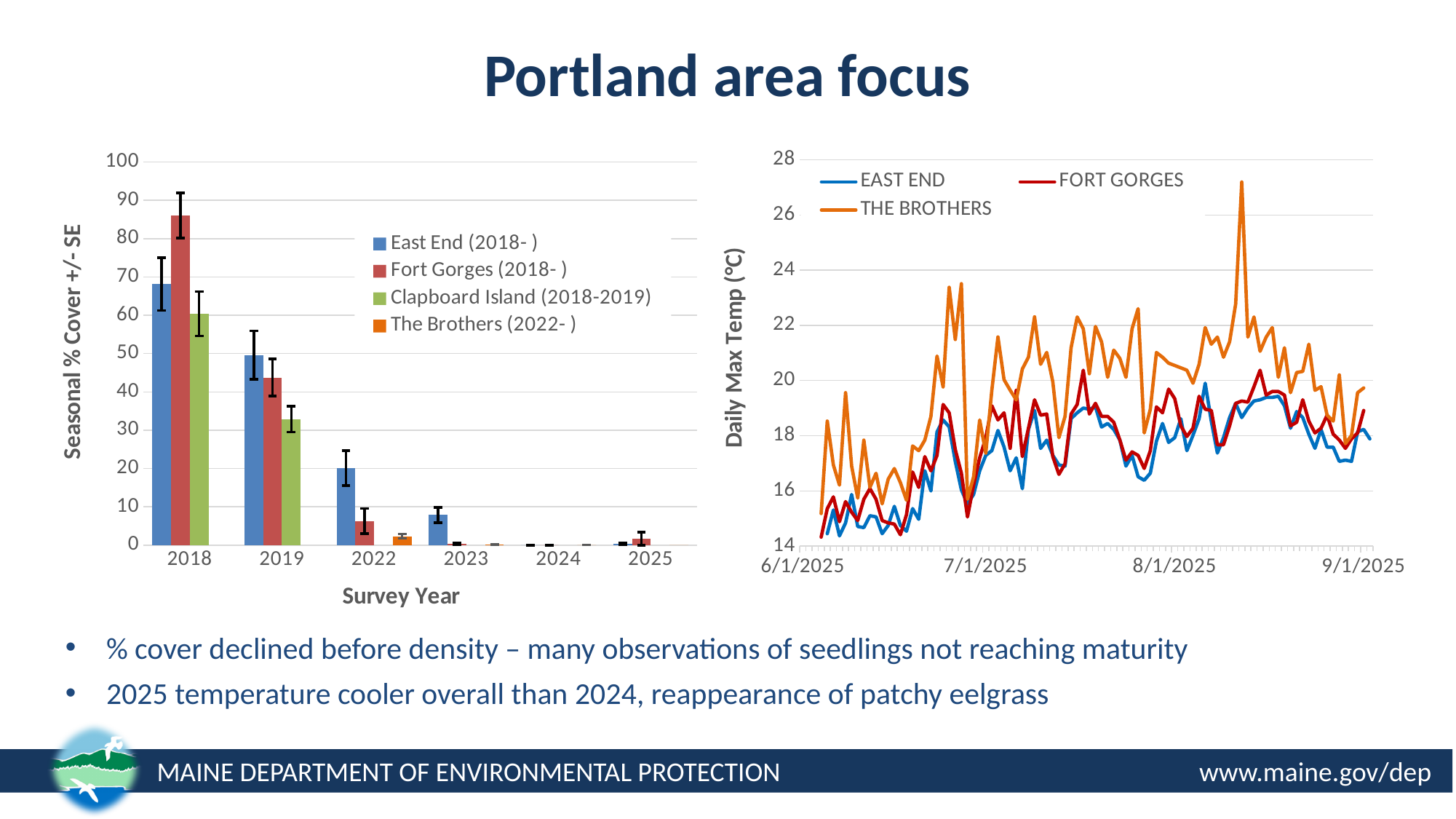

# Portland area focus

### Chart

| Category |  |  |  |  |
|---|---|---|---|---|
| 2018 | 68.125 | 86.04166666666667 | 60.416666666666664 | None |
| 2019 | 49.583333333333336 | 43.75 | 32.916666666666664 | None |
| 2022 | 20.083333333333336 | 6.25 | None | 2.2916666666666665 |
| 2023 | 7.875 | 0.33333333333333337 | None | 0.08333333333333333 |
| 2024 | 0.0 | 0.0 | None | 0.0 |
| 2025 | 0.33333333333333337 | 1.6666666666666667 | None | 0.0 |

### Chart

| Category |  |  |  |
|---|---|---|---|
| 45812 | None | 14.325957031249999 | 15.18 |
| 45813 | 14.45 | 15.355566406249999 | 18.53 |
| 45814 | 15.31 | 15.784570312500001 | 16.94 |
| 45815 | 14.37 | 14.883662109374995 | 16.21 |
| 45816 | 14.84 | 15.61296875 | 19.56 |
| 45817 | 15.87 | 15.226865234374998 | 16.9 |
| 45818 | 14.71 | 14.926562499999996 | 15.74 |
| 45819 | 14.67 | 15.69876953125 | 17.84 |
| 45820 | 15.1 | 16.084873046874996 | 16.13 |
| 45821 | 15.06 | 15.69876953125 | 16.64 |
| 45822 | 14.45 | 14.926562499999996 | 15.53 |
| 45823 | 14.75 | 14.840761718749995 | 16.43 |
| 45824 | 15.44 | 14.797861328124995 | 16.81 |
| 45825 | 14.75 | 14.4117578125 | 16.3 |
| 45826 | 14.54 | 15.141064453124997 | 15.66 |
| 45827 | 15.36 | 16.685478515625 | 17.63 |
| 45828 | 14.97 | 16.127773437499997 | 17.46 |
| 45829 | 16.73 | 17.243183593749997 | 17.84 |
| 45830 | 16.0 | 16.72837890625 | 18.7 |
| 45831 | 18.14 | 17.286083984375004 | 20.89 |
| 45832 | 18.57 | 19.130800781249995 | 19.77 |
| 45833 | 18.32 | 18.830498046875 | 23.38 |
| 45834 | 17.07 | 17.5005859375 | 21.49 |
| 45835 | 16.04 | 16.642578125 | 23.51 |
| 45836 | 15.53 | 15.055263671874997 | 15.7 |
| 45837 | 15.87 | 16.213574218749997 | 16.51 |
| 45838 | 16.73 | 17.200283203125004 | 18.57 |
| 45839 | 17.29 | 17.92958984375 | 17.37 |
| 45840 | 17.46 | 19.087900390625002 | 19.65 |
| 45841 | 18.19 | 18.573095703125 | 21.58 |
| 45842 | 17.59 | 18.830498046875 | 20.03 |
| 45843 | 16.73 | 17.54348632812499 | 19.65 |
| 45844 | 17.2 | 19.64560546875 | 19.3 |
| 45845 | 16.08 | 17.243183593749997 | 20.42 |
| 45846 | 18.23 | 18.272792968750004 | 20.85 |
| 45847 | 18.92 | 19.302402343749996 | 22.31 |
| 45848 | 17.54 | 18.744697265625 | 20.59 |
| 45849 | 17.84 | 18.787597656249993 | 21.02 |
| 45850 | 17.29 | 17.243183593749997 | 19.95 |
| 45851 | 16.94 | 16.599677734375 | 17.93 |
| 45852 | 16.9 | 16.985781249999995 | 18.7 |
| 45853 | 18.62 | 18.787597656249993 | 21.19 |
| 45854 | 18.830498046875 | 19.130800781249995 | 22.305429687500002 |
| 45855 | 19.002099609375 | 20.374912109374996 | 21.87642578125 |
| 45856 | 18.959199218749994 | 18.787597656249993 | 20.246210937500003 |
| 45857 | 19.044999999999995 | 19.173701171875003 | 21.9622265625 |
| 45858 | 18.315693359374997 | 18.701796874999992 | 21.404521484375003 |
| 45859 | 18.444394531250005 | 18.701796874999992 | 20.117509765624995 |
| 45860 | 18.229892578124996 | 18.487294921874998 | 21.104218749999994 |
| 45861 | 17.8437890625 | 17.8437890625 | 20.803916015625 |
| 45862 | 16.89998046875 | 17.114482421874996 | 20.117509765624995 |
| 45863 | 17.286083984375004 | 17.414785156249998 | 21.87642578125 |
| 45864 | 16.513876953125 | 17.286083984375004 | 22.605732421874997 |
| 45865 | 16.38517578125 | 16.8141796875 | 18.101191406250003 |
| 45866 | 16.642578125 | 17.45768554687499 | 18.959199218749994 |
| 45867 | 17.800888671874993 | 19.044999999999995 | 21.018417968749993 |
| 45868 | 18.444394531250005 | 18.830498046875 | 20.846816406249992 |
| 45869 | 17.75798828125 | 19.68850585937499 | 20.632314453124998 |
| 45870 | 17.92958984375 | 19.345302734375004 | 20.546513671874997 |
| 45871 | 18.61599609374999 | 18.358593750000004 | 20.460712890624997 |
| 45872 | 17.45768554687499 | 17.972490234374995 | 20.374912109374996 |
| 45873 | 18.015390625000002 | 18.272792968750004 | 19.9030078125 |
| 45874 | 18.61599609374999 | 19.431103515625004 | 20.589414062500005 |
| 45875 | 19.9030078125 | 18.959199218749994 | 21.919326171874992 |
| 45876 | 18.53019531249999 | 18.916298828125 | 21.318720703125003 |
| 45877 | 17.371884765625005 | 17.6721875 | 21.576123046875004 |
| 45878 | 17.92958984375 | 17.6721875 | 20.846816406249992 |
| 45879 | 18.658896484375 | 18.358593750000004 | 21.404521484375003 |
| 45880 | 19.173701171875003 | 19.173701171875003 | 22.777333984374998 |
| 45881 | 18.658896484375 | 19.259501953125003 | 27.19607421874999 |
| 45882 | 19.002099609375 | 19.216601562499996 | 21.576123046875004 |
| 45883 | 19.259501953125003 | 19.774306640624992 | 22.305429687500002 |
| 45884 | 19.302402343749996 | 20.374912109374996 | 21.061318359375 |
| 45885 | 19.388203124999997 | 19.474003906249997 | 21.576123046875004 |
| 45886 | 19.388203124999997 | 19.60270507812499 | 21.919326171874992 |
| 45887 | 19.431103515625004 | 19.60270507812499 | 20.117509765624995 |
| 45888 | 19.087900390625002 | 19.474003906249997 | 21.190019531249995 |
| 45889 | 18.272792968750004 | 18.358593750000004 | 19.559804687499998 |
| 45890 | 18.873398437499993 | 18.487294921874998 | 20.289111328124996 |
| 45891 | 18.658896484375 | 19.302402343749996 | 20.332011718750003 |
| 45892 | 18.058291015624995 | 18.53019531249999 | 21.318720703125003 |
| 45893 | 17.54348632812499 | 18.101191406250003 | 19.64560546875 |
| 45894 | 18.229892578124996 | 18.272792968750004 | 19.774306640624992 |
| 45895 | 17.58638671875 | 18.744697265625 | 18.744697265625 |
| 45896 | 17.58638671875 | 18.058291015624995 | 18.53019531249999 |
| 45897 | 17.071582031249996 | 17.8437890625 | 20.203310546874995 |
| 45898 | 17.114482421874996 | 17.54348632812499 | 17.715087890624993 |
| 45899 | 17.071582031249996 | 17.886689453124994 | 18.015390625000002 |
| 45900 | 18.144091796874996 | 18.101191406250003 | 19.559804687499998 |
| 45901 | 18.229892578124996 | 18.916298828125 | 19.73140625 |
| 45902 | 17.886689453124994 | None | None |
% cover declined before density – many observations of seedlings not reaching maturity
2025 temperature cooler overall than 2024, reappearance of patchy eelgrass